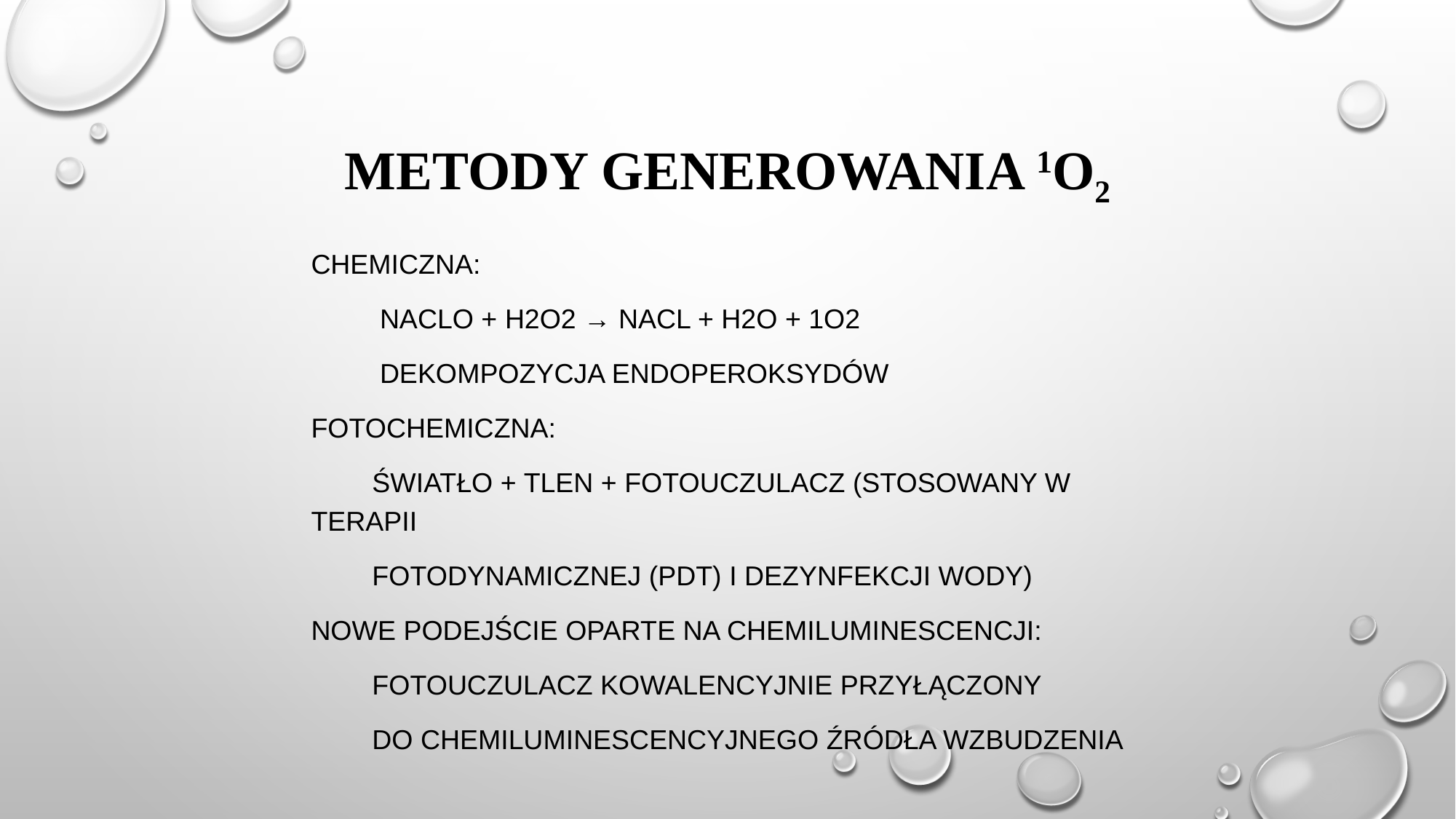

# Metody generowania 1O2
Chemiczna:
         NaClO + H2O2 → NaCl + H2O + 1O2
         Dekompozycja endoperoksydów
Fotochemiczna:
        Światło + Tlen + Fotouczulacz (stosowany w terapii
        fotodynamicznej (PDT) i dezynfekcji wody)
Nowe podejście oparte na Chemiluminescencji:
        Fotouczulacz kowalencyjnie przyłączony
        do chemiluminescencyjnego źródła wzbudzenia